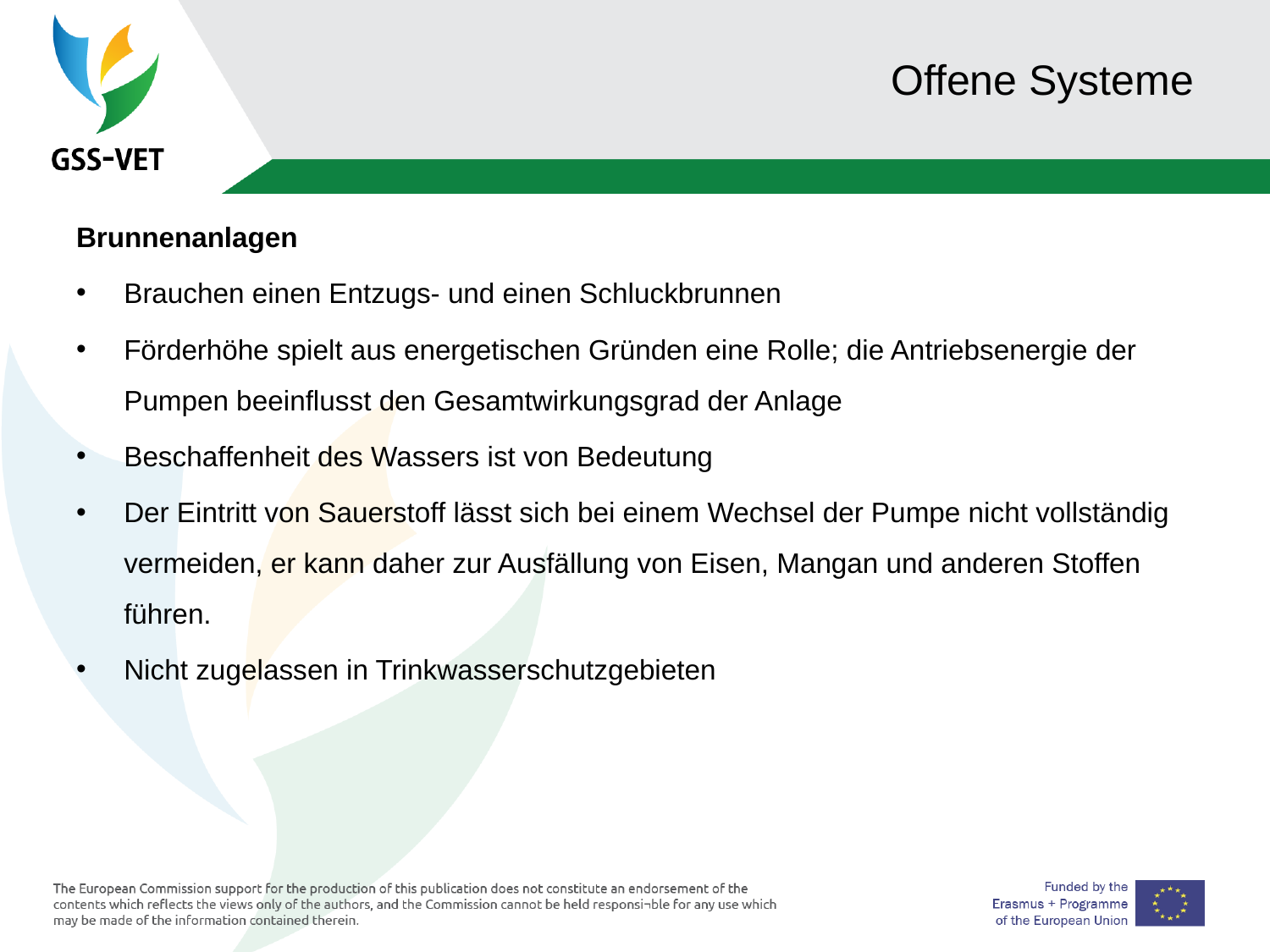

# Offene Systeme
Brunnenanlagen
Brauchen einen Entzugs- und einen Schluckbrunnen
Förderhöhe spielt aus energetischen Gründen eine Rolle; die Antriebsenergie der Pumpen beeinflusst den Gesamtwirkungsgrad der Anlage
Beschaffenheit des Wassers ist von Bedeutung
Der Eintritt von Sauerstoff lässt sich bei einem Wechsel der Pumpe nicht vollständig vermeiden, er kann daher zur Ausfällung von Eisen, Mangan und anderen Stoffen führen.
Nicht zugelassen in Trinkwasserschutzgebieten